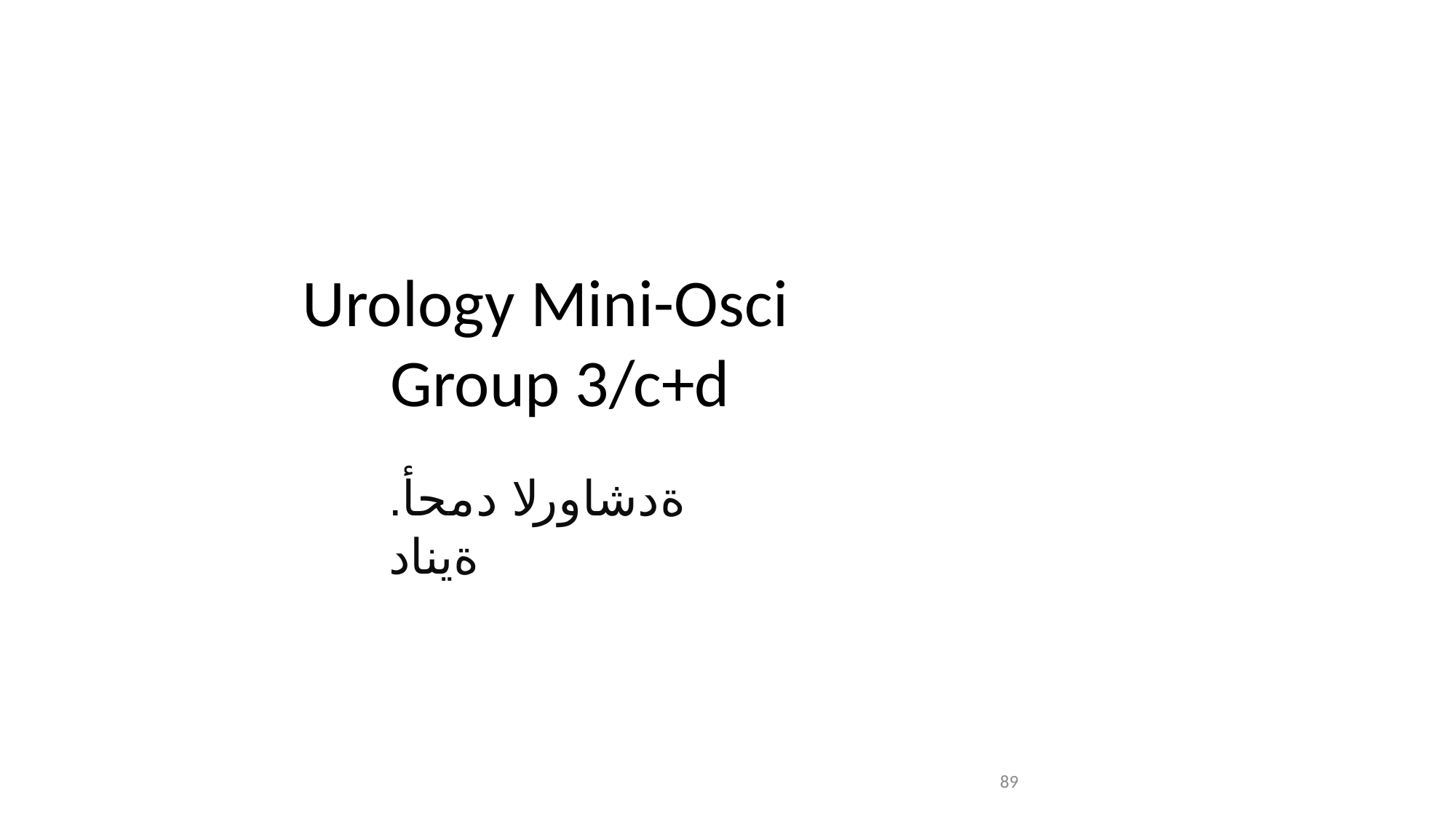

# Urology Mini-Osci  Group 3/c+d
.ةدشاورلا دمحأ ةيناد
89